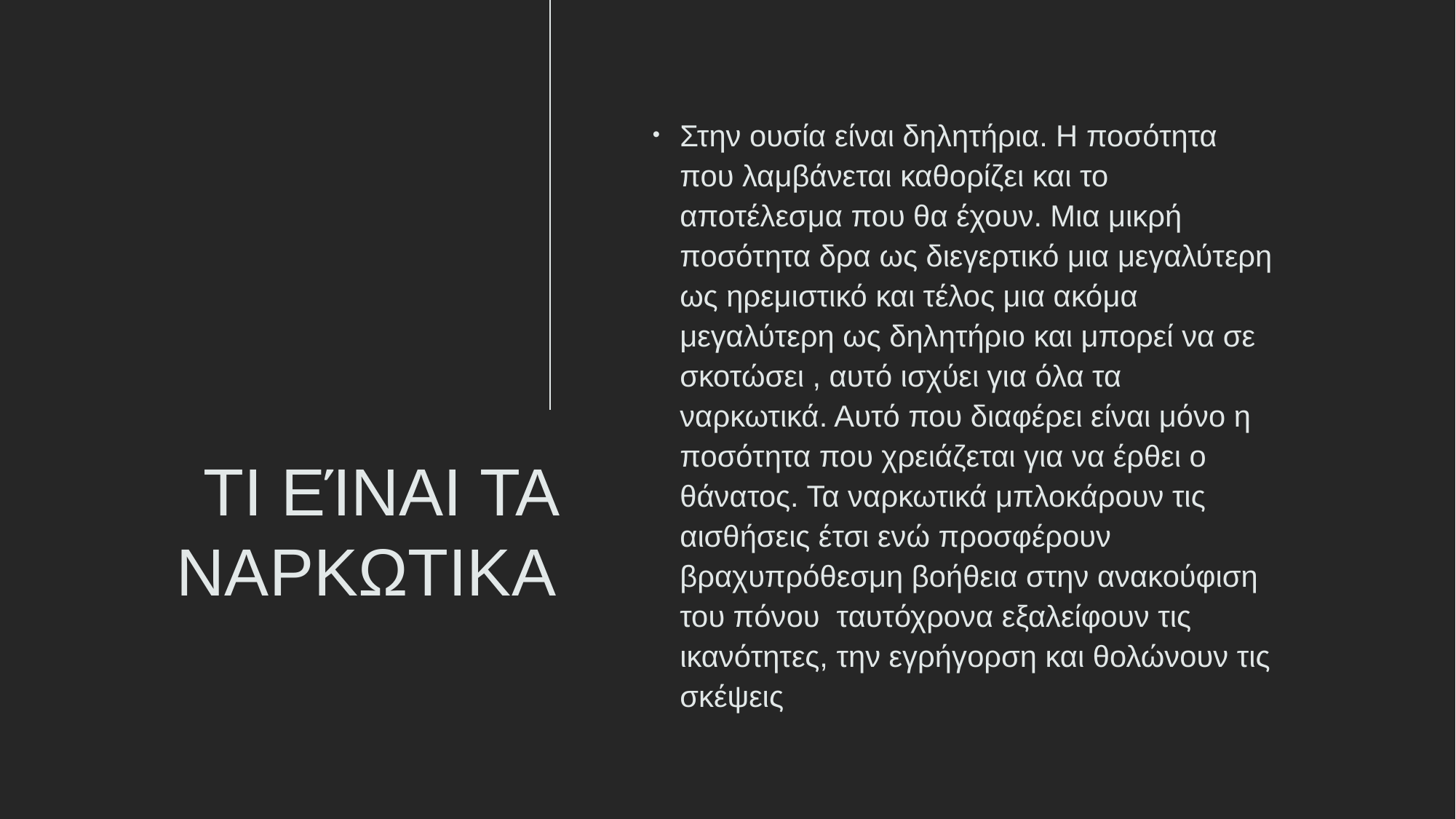

Στην ουσία είναι δηλητήρια. Η ποσότητα που λαμβάνεται καθορίζει και το αποτέλεσμα που θα έχουν. Μια μικρή ποσότητα δρα ως διεγερτικό μια μεγαλύτερη ως ηρεμιστικό και τέλος μια ακόμα μεγαλύτερη ως δηλητήριο και μπορεί να σε σκοτώσει , αυτό ισχύει για όλα τα ναρκωτικά. Αυτό που διαφέρει είναι μόνο η ποσότητα που χρειάζεται για να έρθει ο θάνατος. Τα ναρκωτικά μπλοκάρουν τις αισθήσεις έτσι ενώ προσφέρουν βραχυπρόθεσμη βοήθεια στην ανακούφιση του πόνου  ταυτόχρονα εξαλείφουν τις ικανότητες, την εγρήγορση και θολώνουν τις σκέψεις
# ΤΙ ΕΊΝΑΙ ΤΑ ΝΑΡΚΩΤΙΚΑ